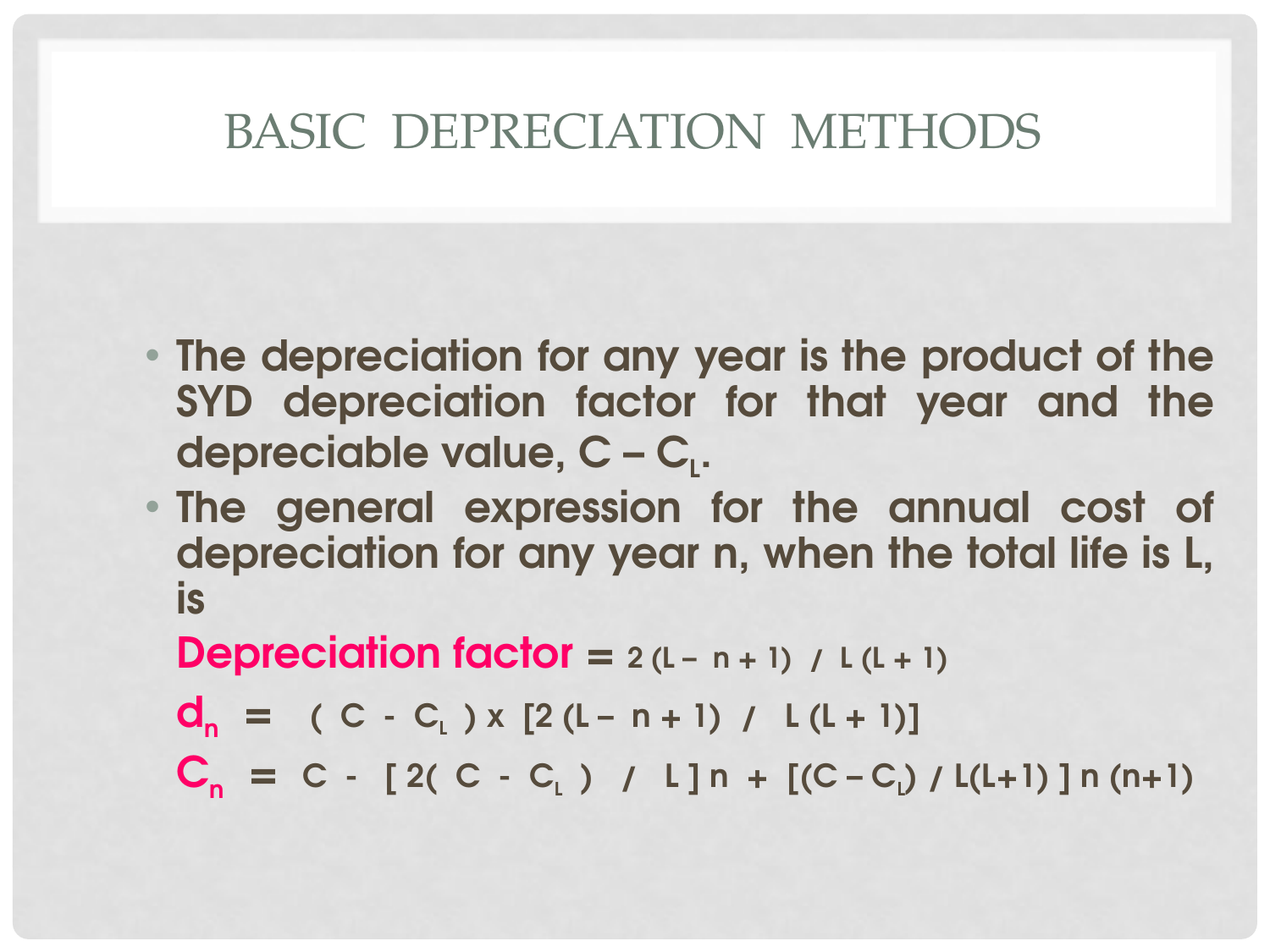

# BASIC  DEPRECIATION  METHODS
The depreciation for any year is the product of the SYD depreciation factor for that year and the depreciable value, C – CL.
The general expression for the annual cost of depreciation for any year n, when the total life is L, is
	Depreciation factor = 2 (L –  n + 1)  /  L (L + 1)
	dn  =   (  C  -  CL  ) x  [2 (L –  n + 1)  /   L (L + 1)]
	Cn  =  C  -   [ 2(  C  -  CL  )   /   L ] n  +  [(C – CL) / L(L+1) ] n (n+1)